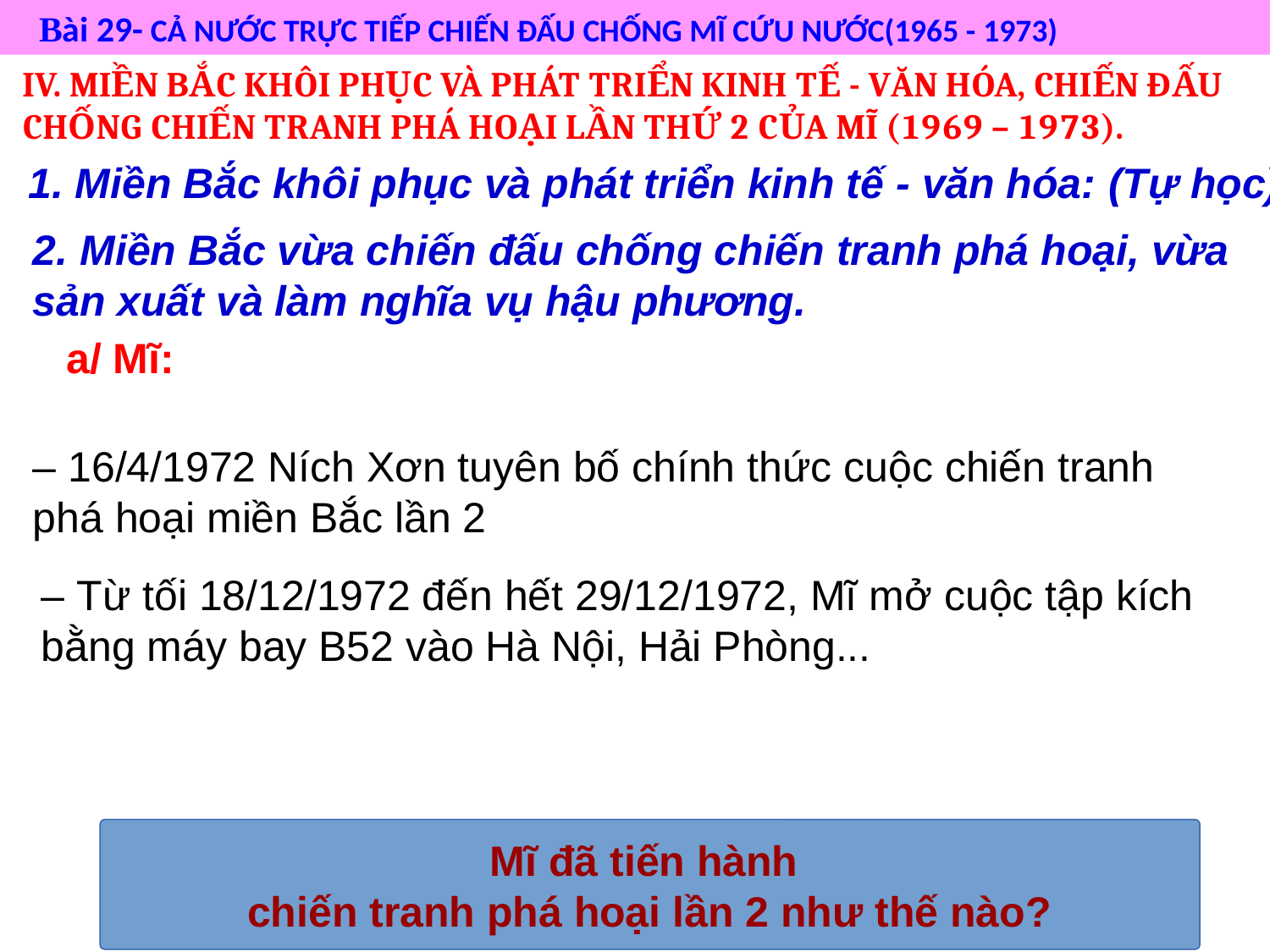

Bài 29- CẢ NƯỚC TRỰC TIẾP CHIẾN ĐẤU CHỐNG MĨ CỨU NƯỚC(1965 - 1973)
IV. MIỀN BẮC KHÔI PHỤC VÀ PHÁT TRIỂN KINH TẾ - VĂN HÓA, CHIẾN ĐẤU CHỐNG CHIẾN TRANH PHÁ HOẠI LẦN THỨ 2 CỦA MĨ (1969 – 1973).

 1. Miền Bắc khôi phục và phát triển kinh tế - văn hóa: (Tự học)
2. Miền Bắc vừa chiến đấu chống chiến tranh phá hoại, vừa
sản xuất và làm nghĩa vụ hậu phương.
a/ Mĩ:
– 16/4/1972 Ních Xơn tuyên bố chính thức cuộc chiến tranh
phá hoại miền Bắc lần 2
– Từ tối 18/12/1972 đến hết 29/12/1972, Mĩ mở cuộc tập kích
bằng máy bay B52 vào Hà Nội, Hải Phòng...
Mĩ đã tiến hành
chiến tranh phá hoại lần 2 như thế nào?